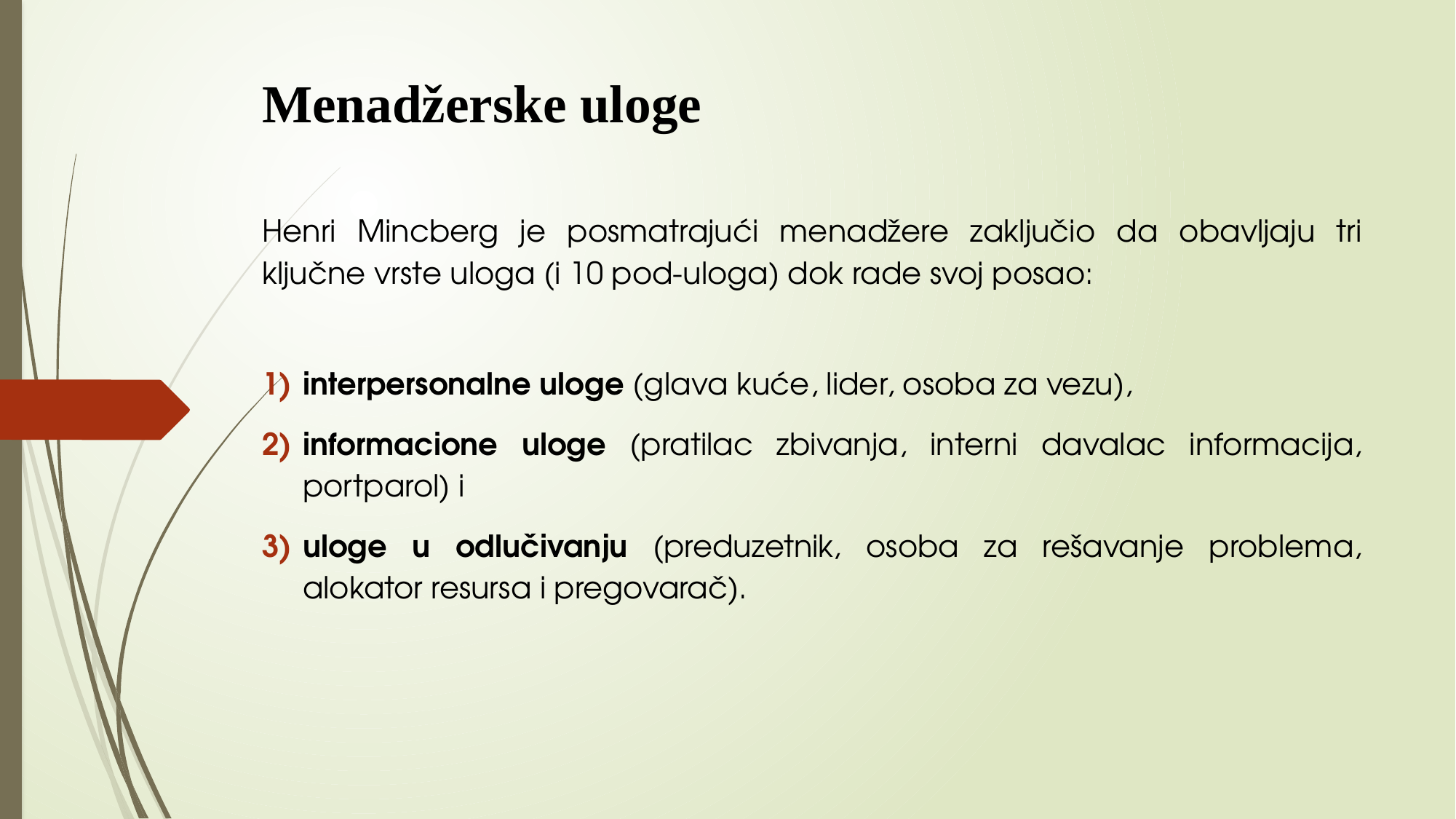

# Menadžerske uloge
Henri Mincberg je posmatrajući menadžere zaključio da obavljaju tri ključne vrste uloga (i 10 pod-uloga) dok rade svoj posao:

interpersonalne uloge (glava kuće, lider, osoba za vezu),
informacione uloge (pratilac zbivanja, interni davalac informacija, portparol) i
uloge u odlučivanju (preduzetnik, osoba za rešavanje problema, alokator resursa i pregovarač).